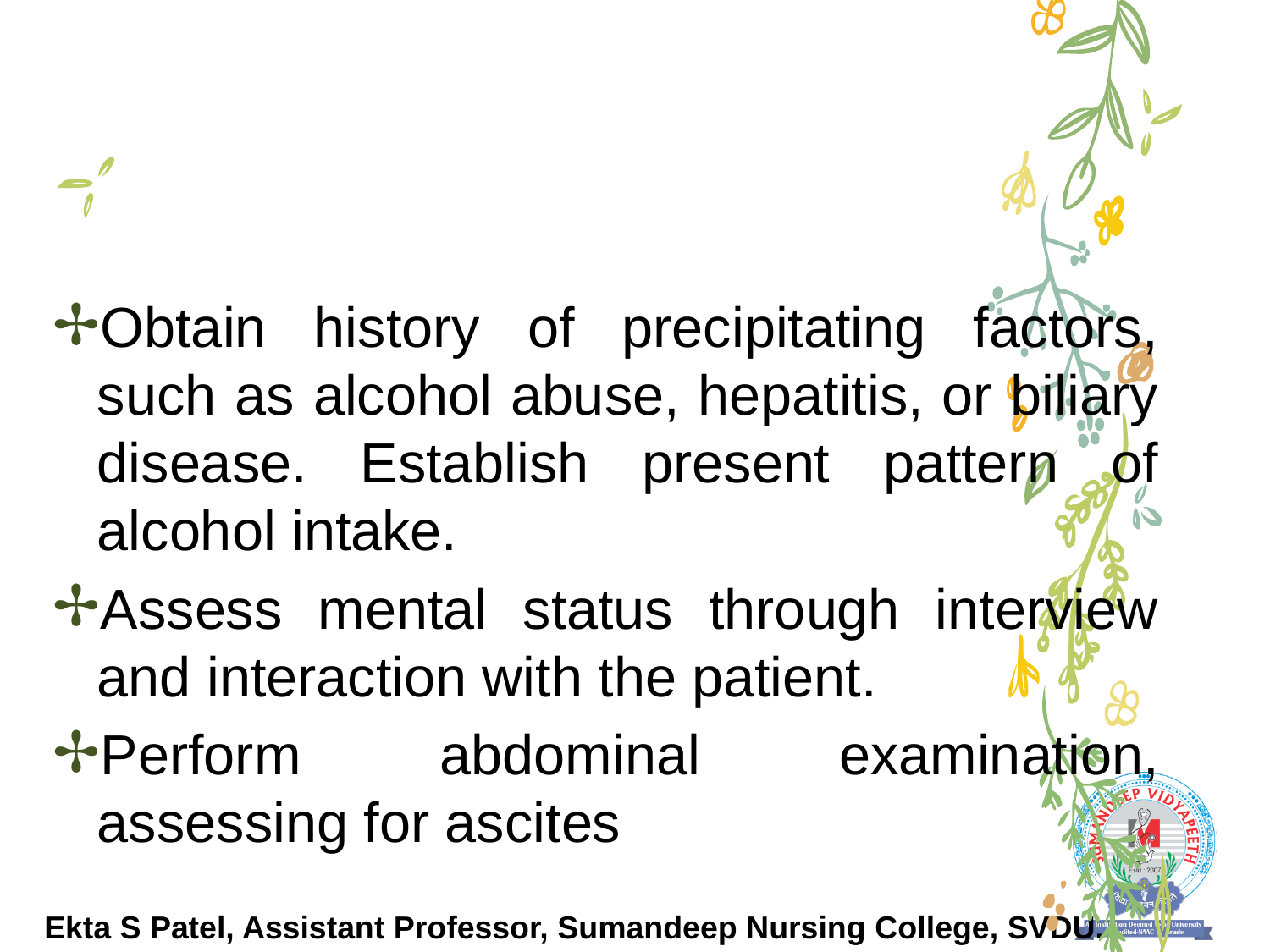

#
Obtain history of precipitating factors, such as alcohol abuse, hepatitis, or biliary disease. Establish present pattern of alcohol intake.
Assess mental status through interview and interaction with the patient.
Perform abdominal examination, assessing for ascites